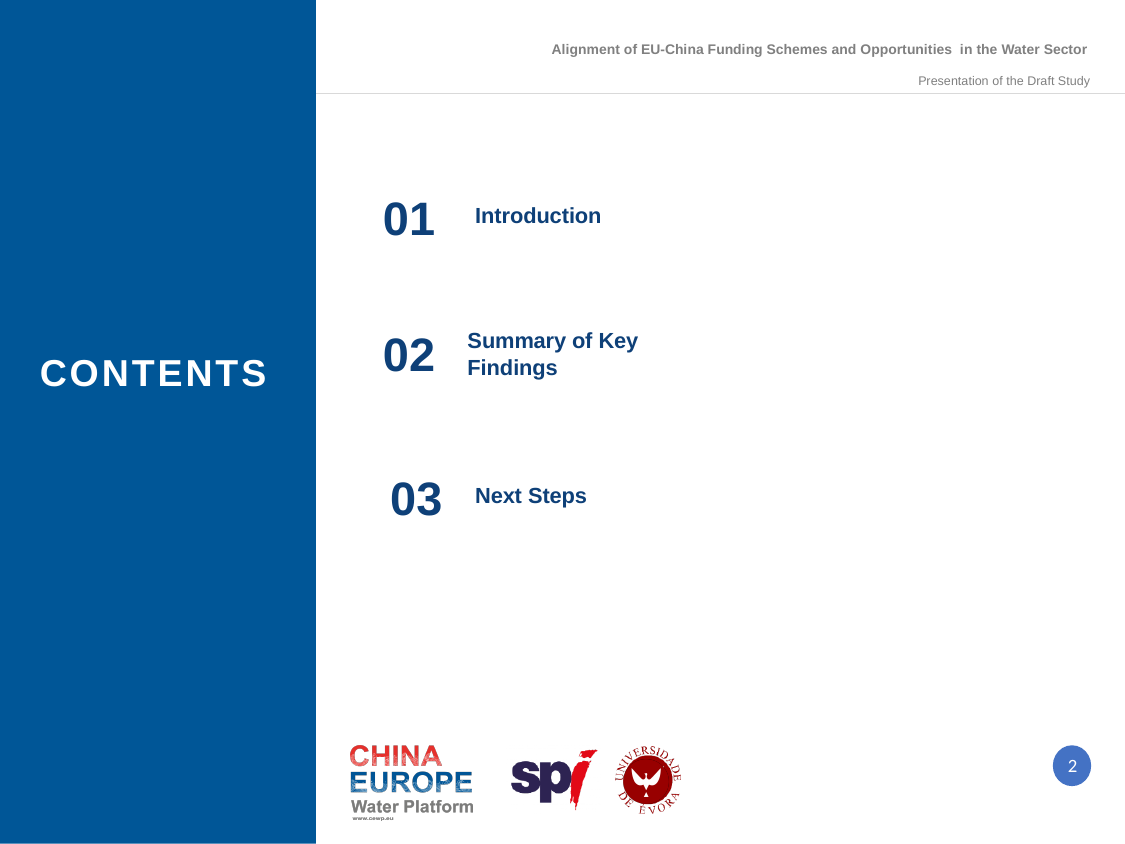

Alignment of EU-China Funding Schemes and Opportunities  in the Water Sector
Presentation of the Draft Study
Introduction
01
02
Summary of Key Findings

CONTENTS

03
Next Steps

2